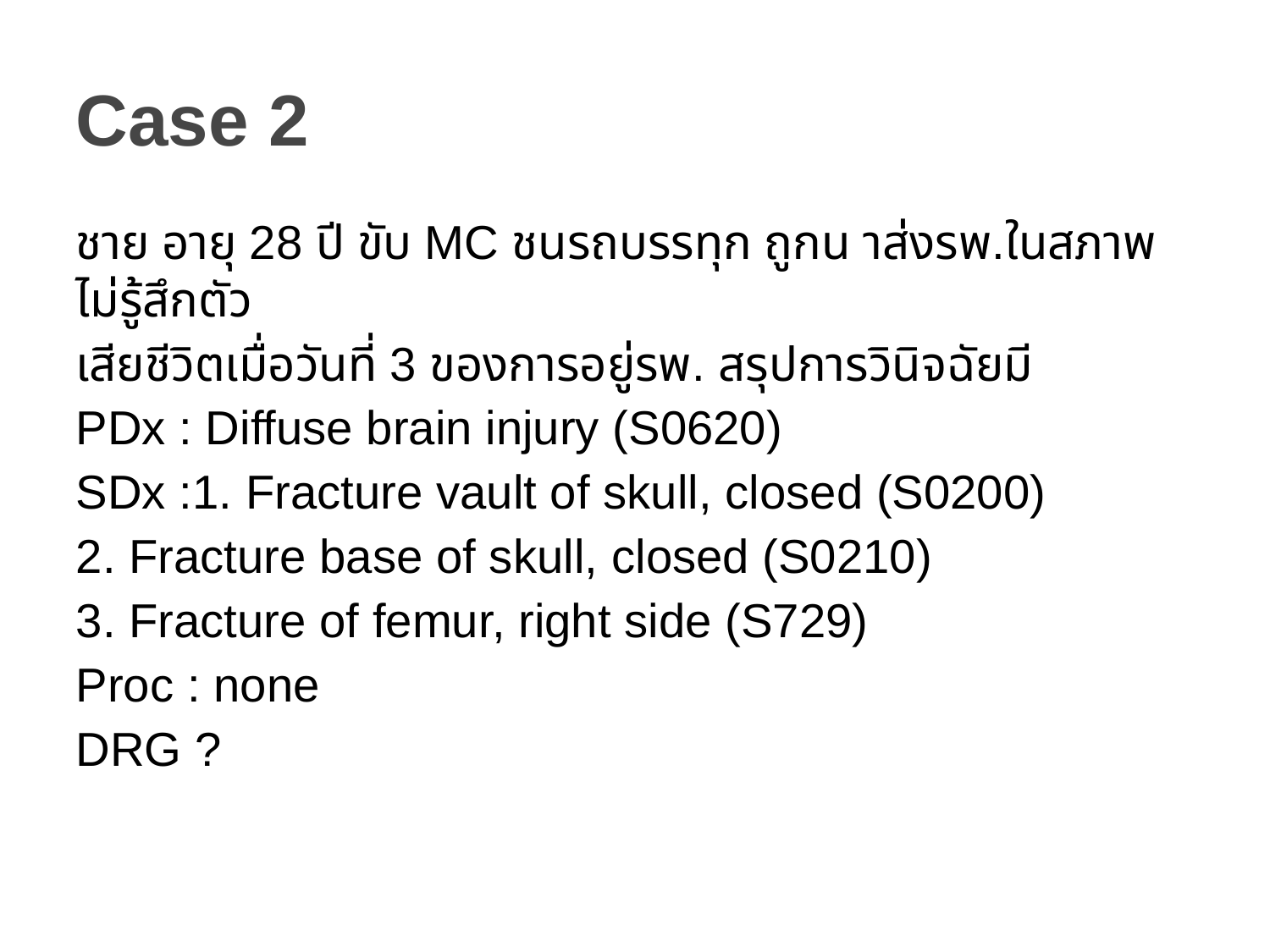

# Case 2
ชาย อายุ 28 ปี ขับ MC ชนรถบรรทุก ถูกน าส่งรพ.ในสภาพไม่รู้สึกตัว
เสียชีวิตเมื่อวันที่ 3 ของการอยู่รพ. สรุปการวินิจฉัยมี
PDx : Diffuse brain injury (S0620)
SDx :1. Fracture vault of skull, closed (S0200)
2. Fracture base of skull, closed (S0210)
3. Fracture of femur, right side (S729)
Proc : none
DRG ?